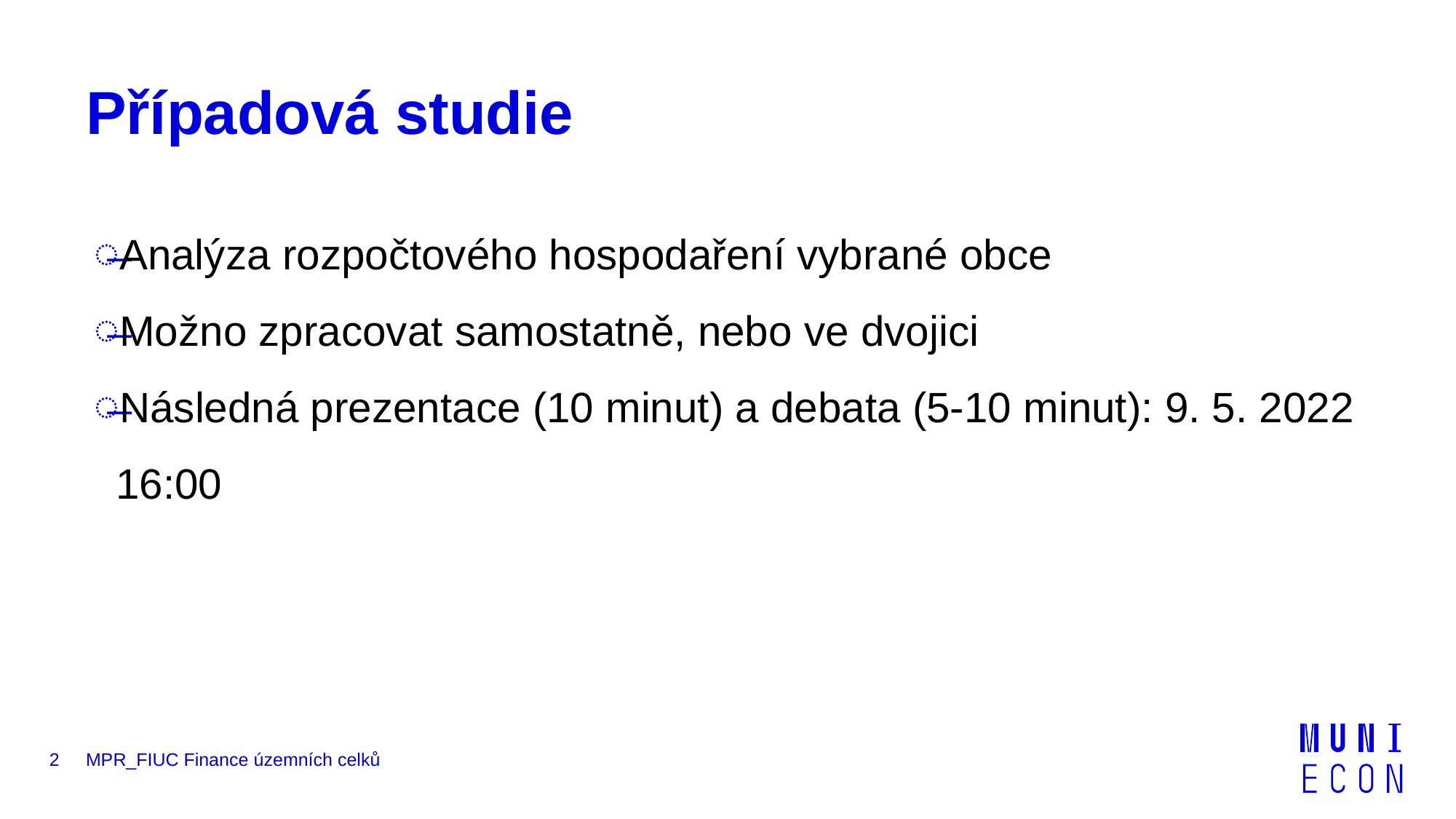

# Případová studie
Analýza rozpočtového hospodaření vybrané obce
Možno zpracovat samostatně, nebo ve dvojici
Následná prezentace (10 minut) a debata (5-10 minut): 9. 5. 2022 16:00
2
MPR_FIUC Finance územních celků